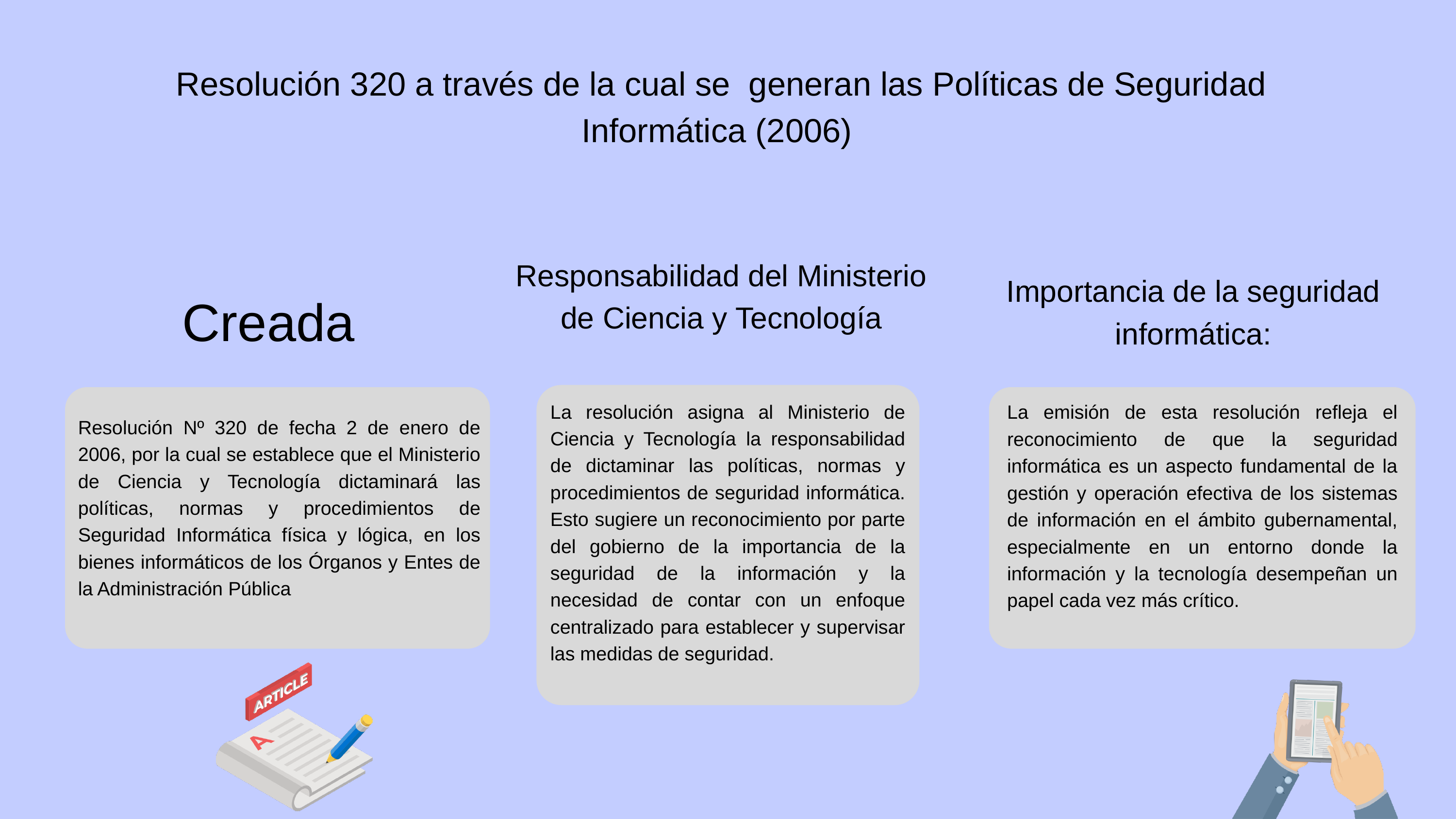

Resolución 320 a través de la cual se  generan las Políticas de Seguridad Informática (2006)
Responsabilidad del Ministerio de Ciencia y Tecnología
Importancia de la seguridad informática:
Creada

La resolución asigna al Ministerio de Ciencia y Tecnología la responsabilidad de dictaminar las políticas, normas y procedimientos de seguridad informática. Esto sugiere un reconocimiento por parte del gobierno de la importancia de la seguridad de la información y la necesidad de contar con un enfoque centralizado para establecer y supervisar las medidas de seguridad.
La emisión de esta resolución refleja el reconocimiento de que la seguridad informática es un aspecto fundamental de la gestión y operación efectiva de los sistemas de información en el ámbito gubernamental, especialmente en un entorno donde la información y la tecnología desempeñan un papel cada vez más crítico.
Resolución Nº 320 de fecha 2 de enero de 2006, por la cual se establece que el Ministerio de Ciencia y Tecnología dictaminará las políticas, normas y procedimientos de Seguridad Informática física y lógica, en los bienes informáticos de los Órganos y Entes de la Administración Pública